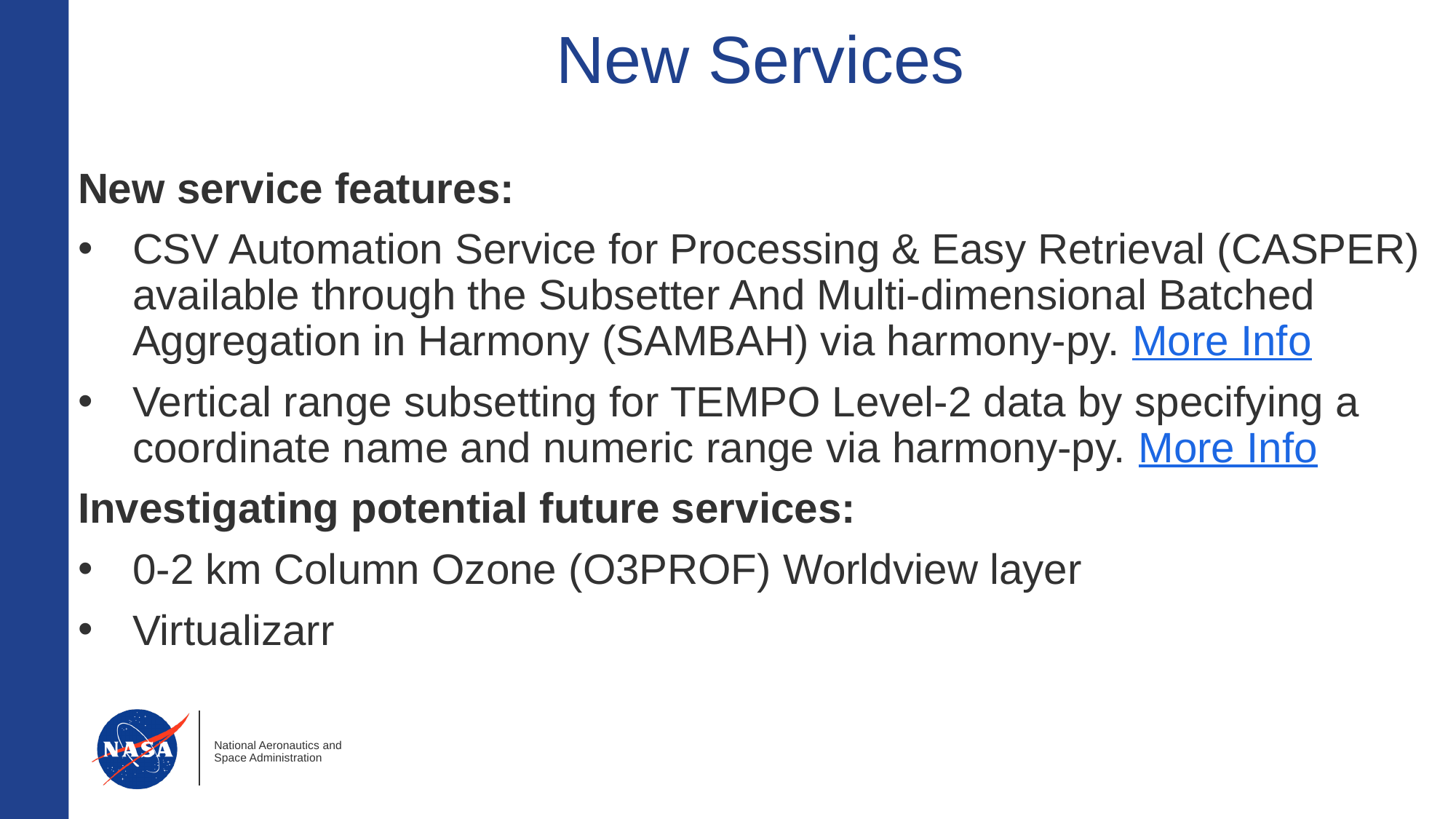

# New Services
New service features:
CSV Automation Service for Processing & Easy Retrieval (CASPER) available through the Subsetter And Multi-dimensional Batched Aggregation in Harmony (SAMBAH) via harmony-py. More Info
Vertical range subsetting for TEMPO Level-2 data by specifying a coordinate name and numeric range via harmony-py. More Info
Investigating potential future services:
0-2 km Column Ozone (O3PROF) Worldview layer
Virtualizarr